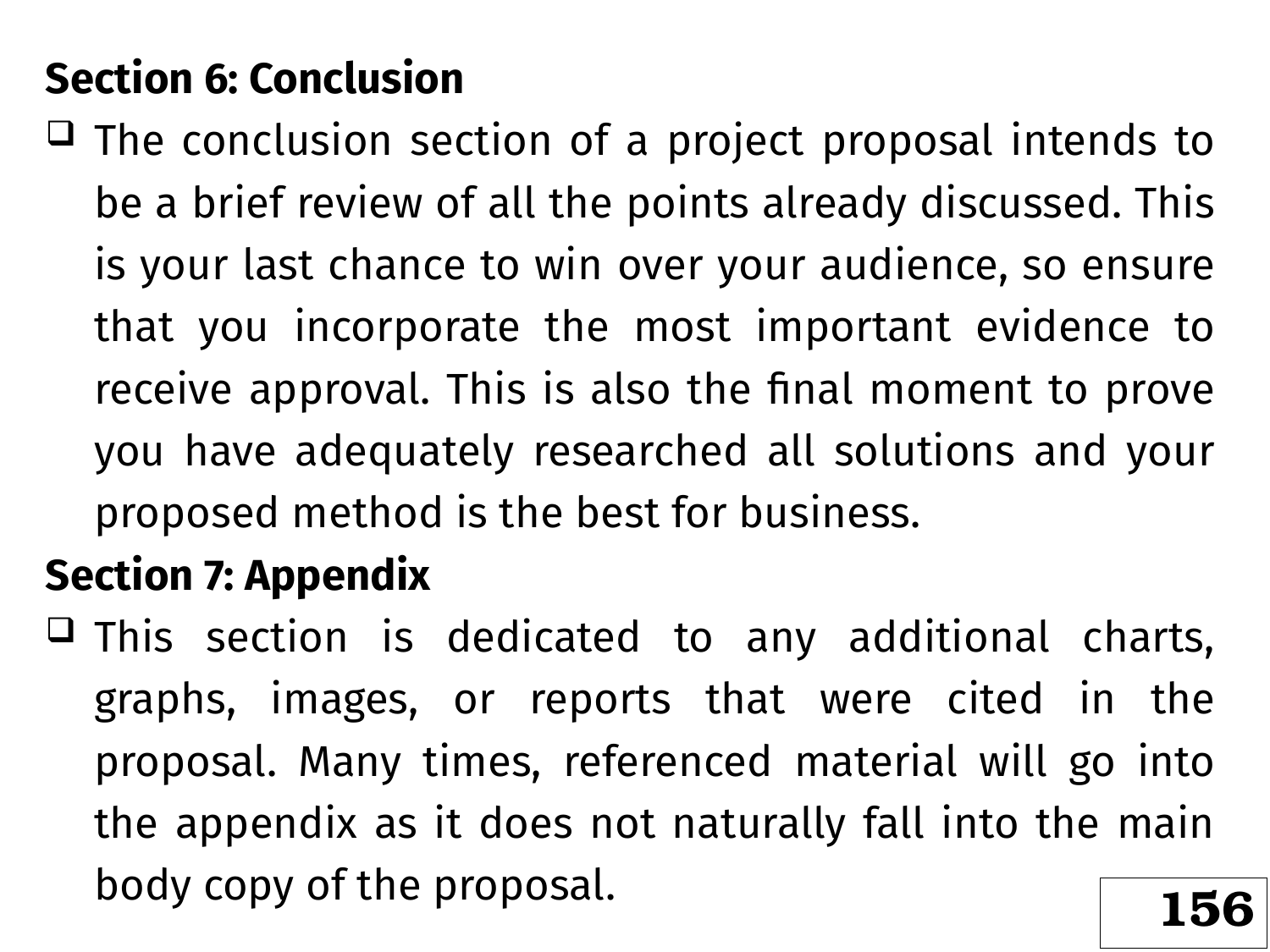

Section 6: Conclusion
The conclusion section of a project proposal intends to be a brief review of all the points already discussed. This is your last chance to win over your audience, so ensure that you incorporate the most important evidence to receive approval. This is also the final moment to prove you have adequately researched all solutions and your proposed method is the best for business.
Section 7: Appendix
This section is dedicated to any additional charts, graphs, images, or reports that were cited in the proposal. Many times, referenced material will go into the appendix as it does not naturally fall into the main body copy of the proposal.

156